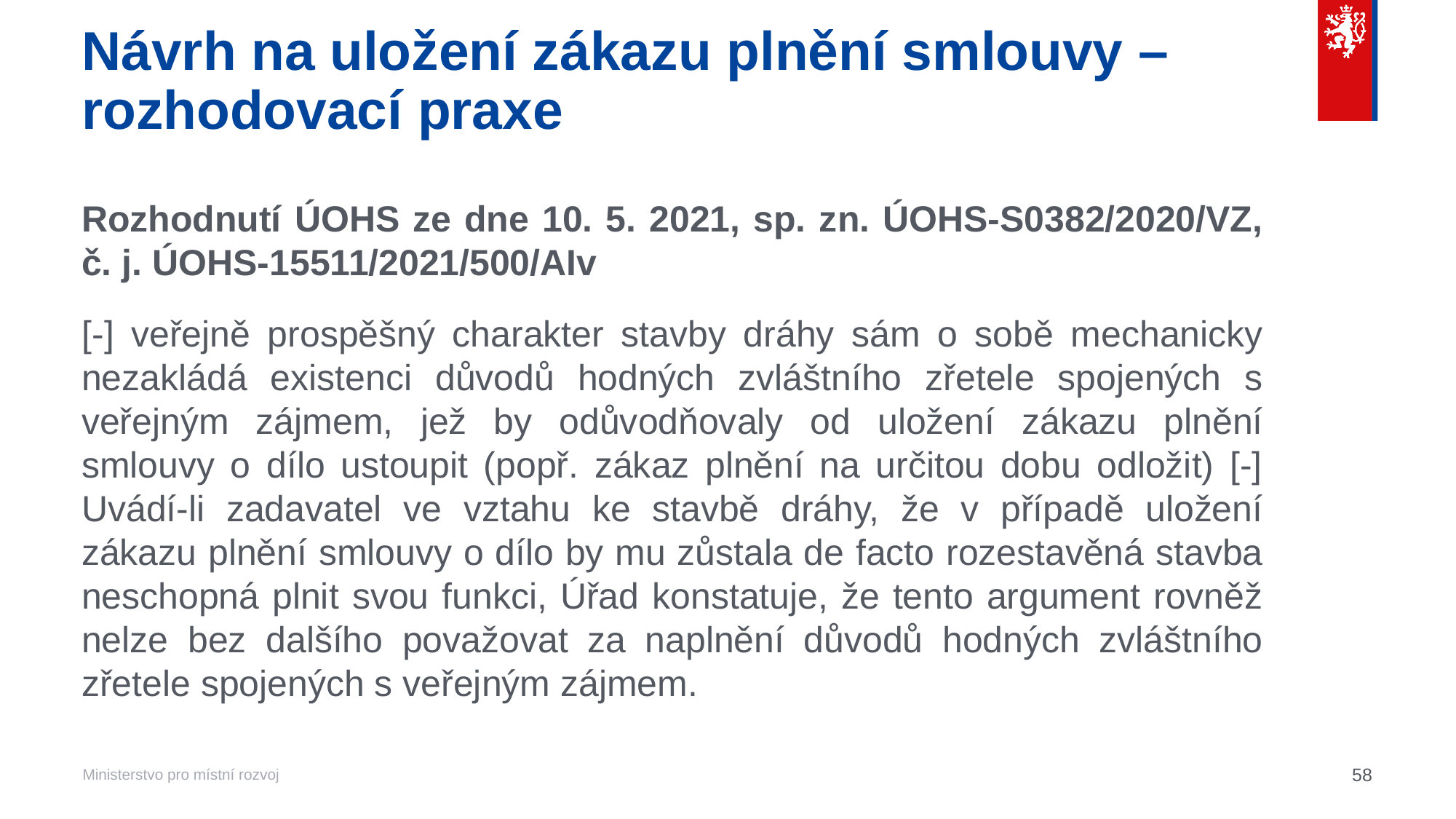

# Návrh na uložení zákazu plnění smlouvy – rozhodovací praxe
Rozhodnutí ÚOHS ze dne 10. 5. 2021, sp. zn. ÚOHS-S0382/2020/VZ, č. j. ÚOHS-15511/2021/500/AIv
[-] veřejně prospěšný charakter stavby dráhy sám o sobě mechanicky nezakládá existenci důvodů hodných zvláštního zřetele spojených s veřejným zájmem, jež by odůvodňovaly od uložení zákazu plnění smlouvy o dílo ustoupit (popř. zákaz plnění na určitou dobu odložit) [-] Uvádí-li zadavatel ve vztahu ke stavbě dráhy, že v případě uložení zákazu plnění smlouvy o dílo by mu zůstala de facto rozestavěná stavba neschopná plnit svou funkci, Úřad konstatuje, že tento argument rovněž nelze bez dalšího považovat za naplnění důvodů hodných zvláštního zřetele spojených s veřejným zájmem.
58